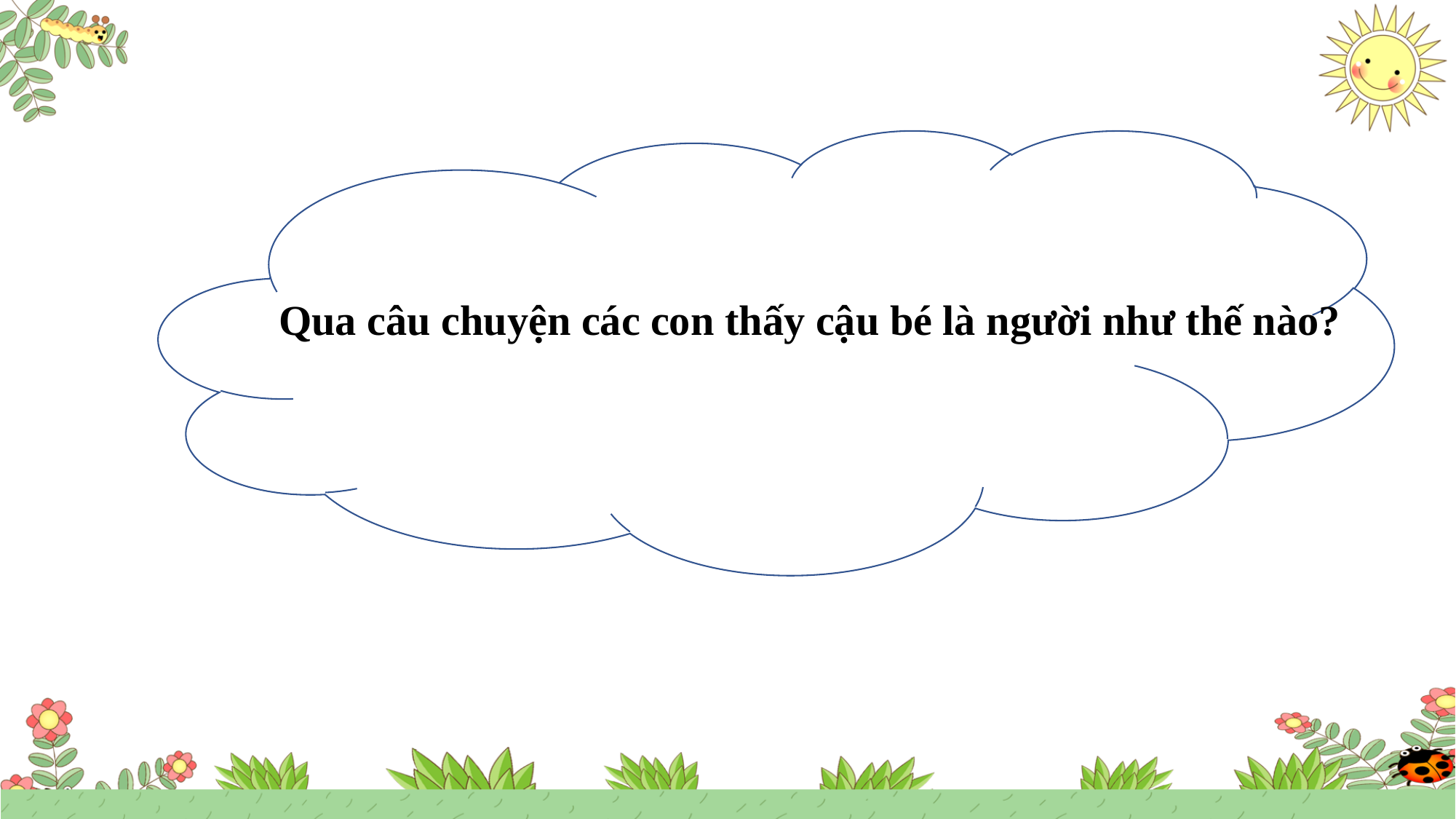

Qua câu chuyện các con thấy cậu bé là người như thế nào?